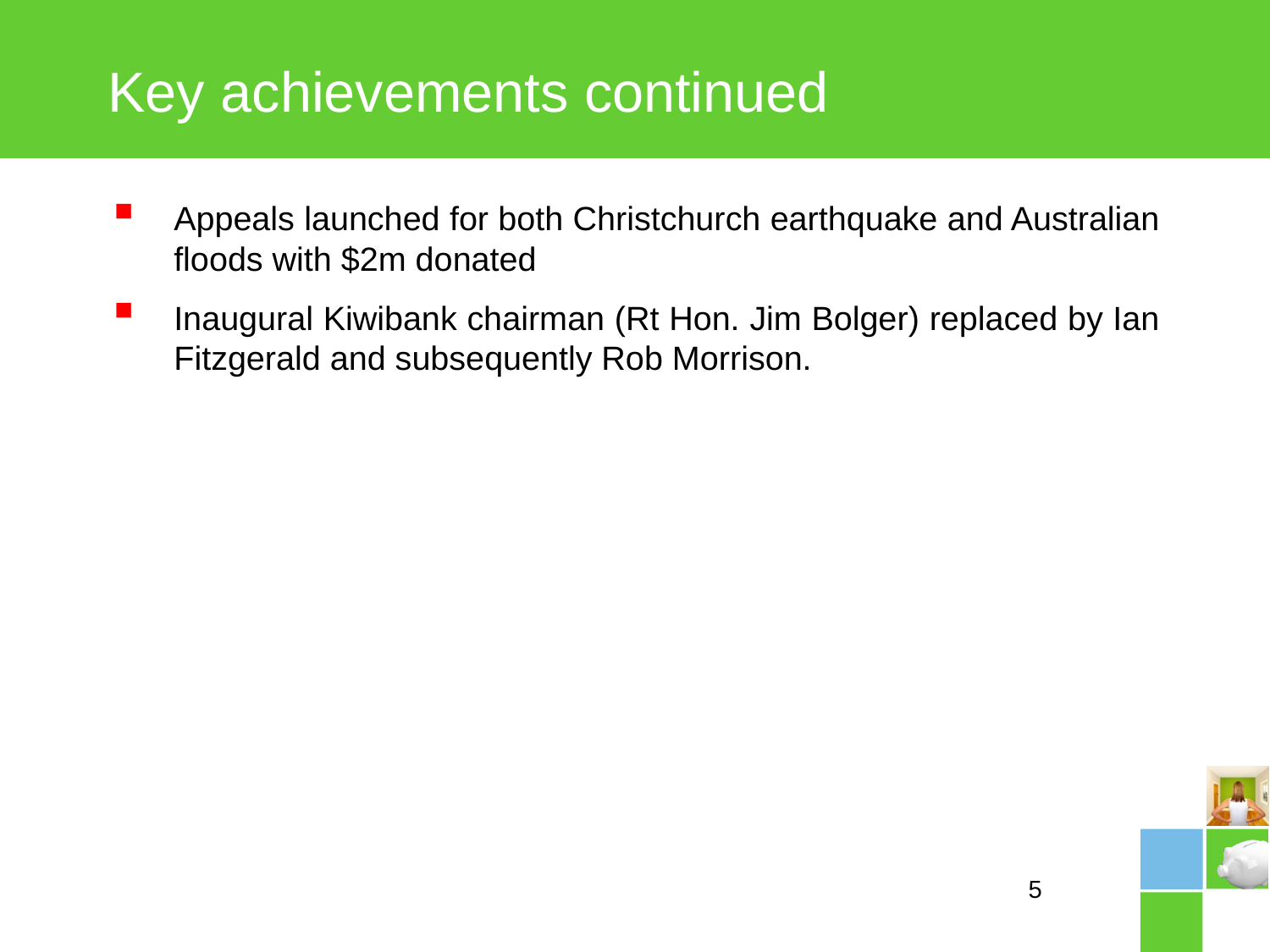

Key achievements continued
Appeals launched for both Christchurch earthquake and Australian floods with $2m donated
Inaugural Kiwibank chairman (Rt Hon. Jim Bolger) replaced by Ian Fitzgerald and subsequently Rob Morrison.
5